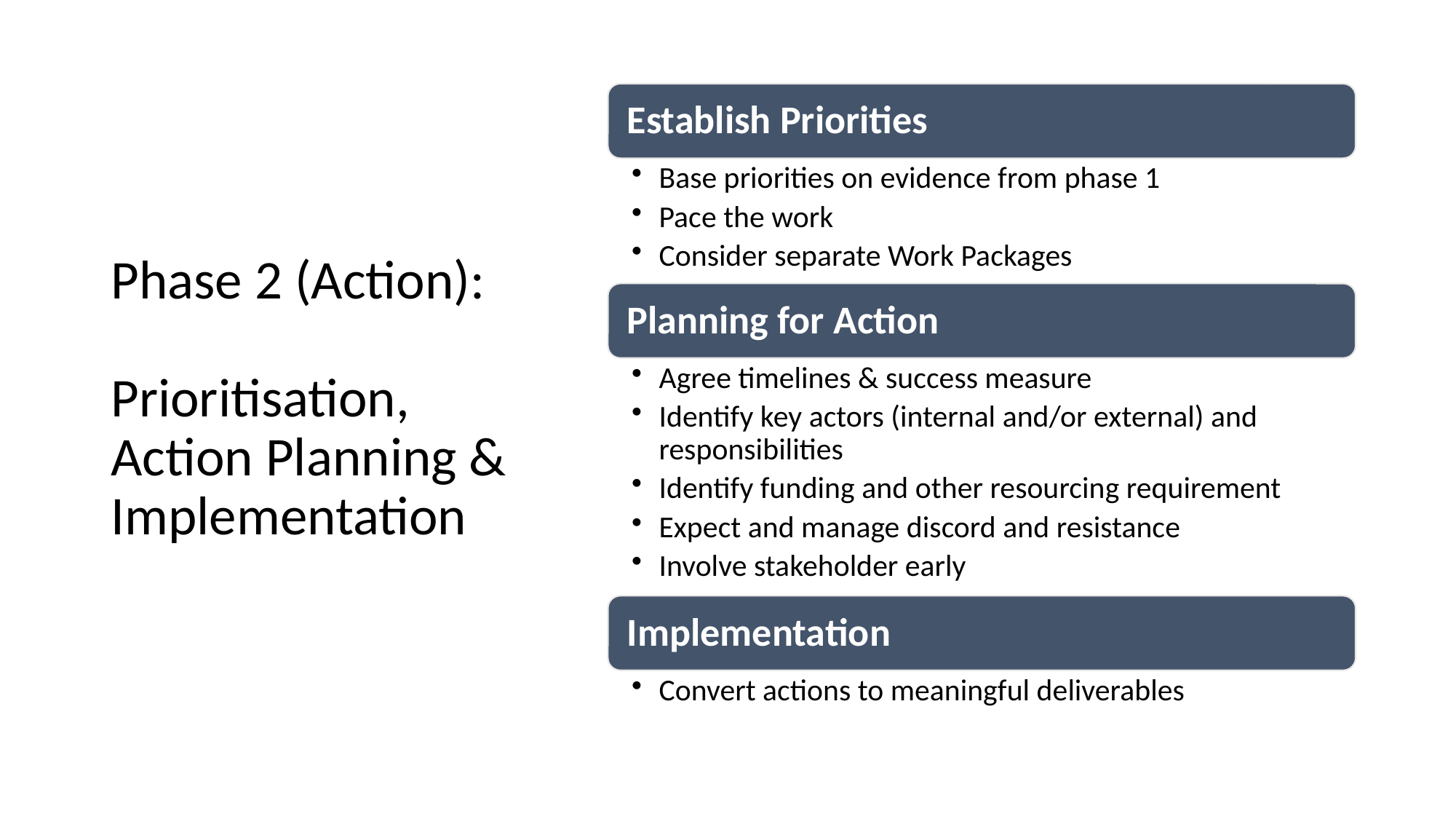

# Phase 2 (Action): Prioritisation, Action Planning & Implementation
Establish Priorities
Base priorities on evidence from phase 1
Pace the work
Consider separate Work Packages
Planning for Action
Agree timelines & success measure
Identify key actors (internal and/or external) and responsibilities
Identify funding and other resourcing requirement
Expect and manage discord and resistance
Involve stakeholder early
Implementation
Convert actions to meaningful deliverables
(c) Educational Equity Services 2020. Please do not copy or distribute without permission